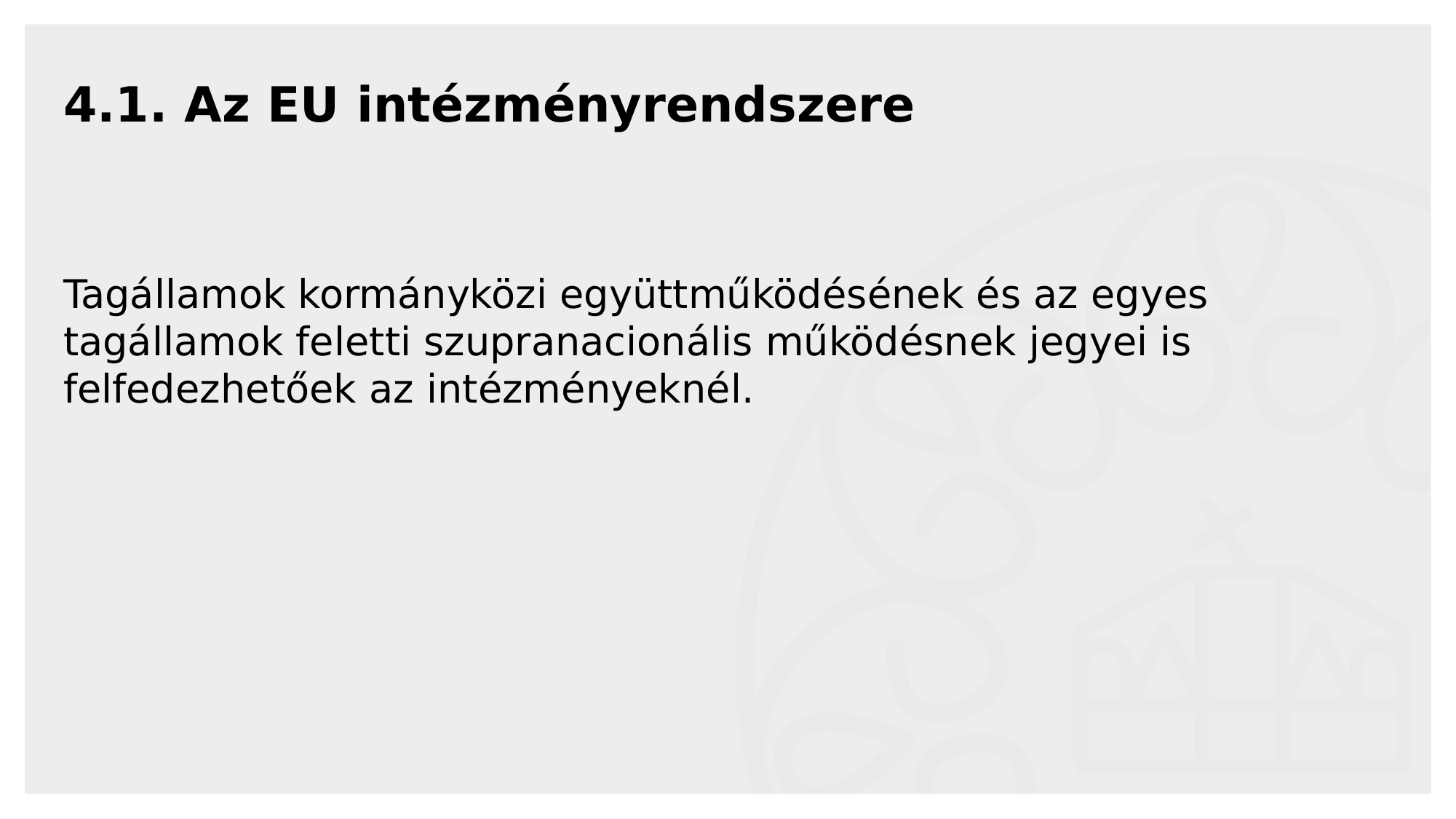

4.1. Az EU intézményrendszere
Tagállamok kormányközi együttműködésének és az egyes tagállamok feletti szupranacionális működésnek jegyei is felfedezhetőek az intézményeknél.